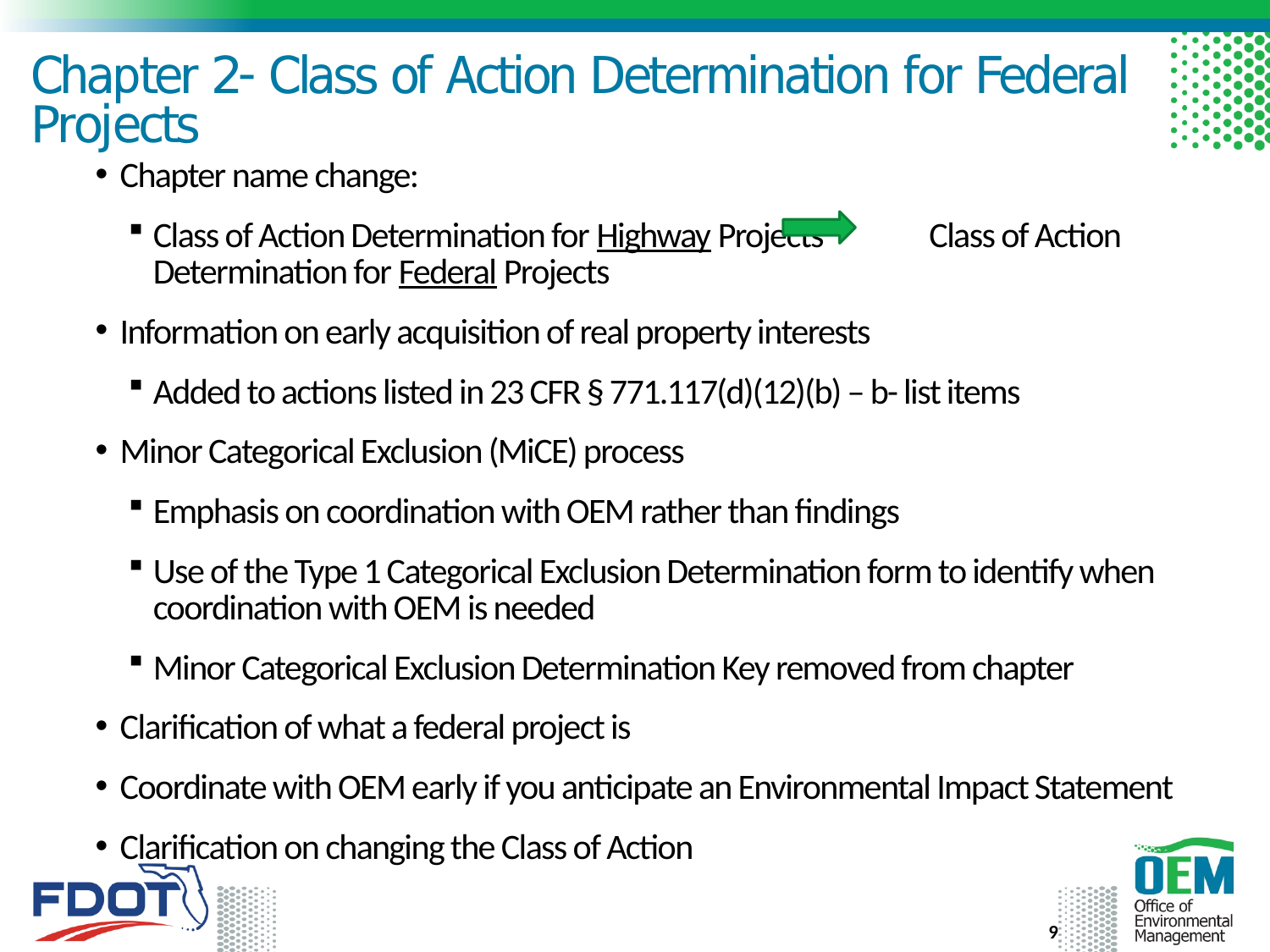

# Chapter 2- Class of Action Determination for Federal Projects
Chapter name change:
Class of Action Determination for Highway Projects                Class of Action Determination for Federal Projects
Information on early acquisition of real property interests
Added to actions listed in 23 CFR § 771.117(d)(12)(b) – b- list items
Minor Categorical Exclusion (MiCE) process
Emphasis on coordination with OEM rather than findings
Use of the Type 1 Categorical Exclusion Determination form to identify when coordination with OEM is needed
Minor Categorical Exclusion Determination Key removed from chapter
Clarification of what a federal project is
Coordinate with OEM early if you anticipate an Environmental Impact Statement
Clarification on changing the Class of Action

9